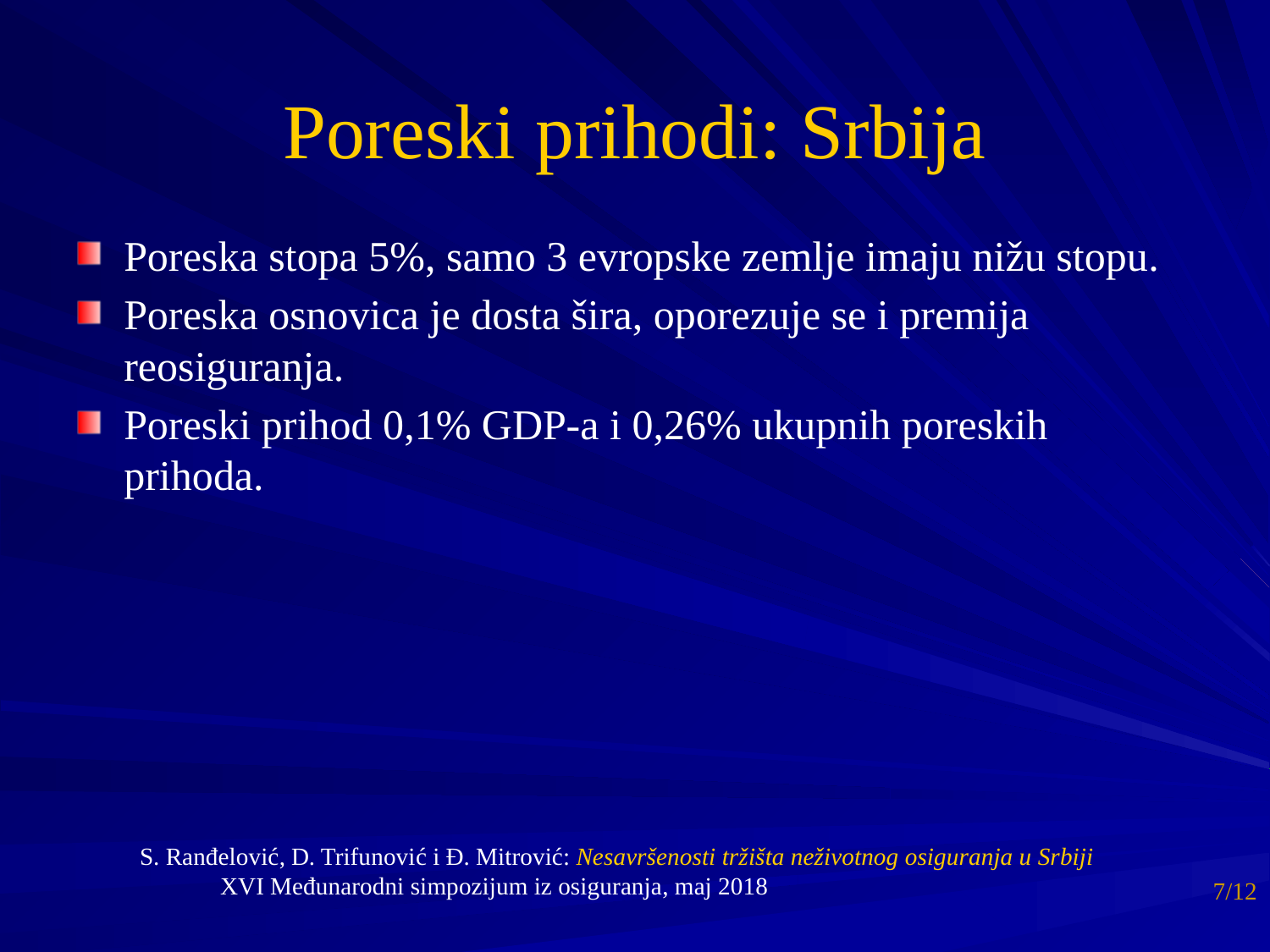

# Poreski prihodi: Srbija
Poreska stopa 5%, samo 3 evropske zemlje imaju nižu stopu.
Poreska osnovica je dosta šira, oporezuje se i premija reosiguranja.
Poreski prihod 0,1% GDP-a i 0,26% ukupnih poreskih prihoda.

S. Ranđelović, D. Trifunović i Đ. Mitrović: Nesavršenosti tržišta neživotnog osiguranja u Srbiji
XVI Međunarodni simpozijum iz osiguranja, maj 2018

7/12